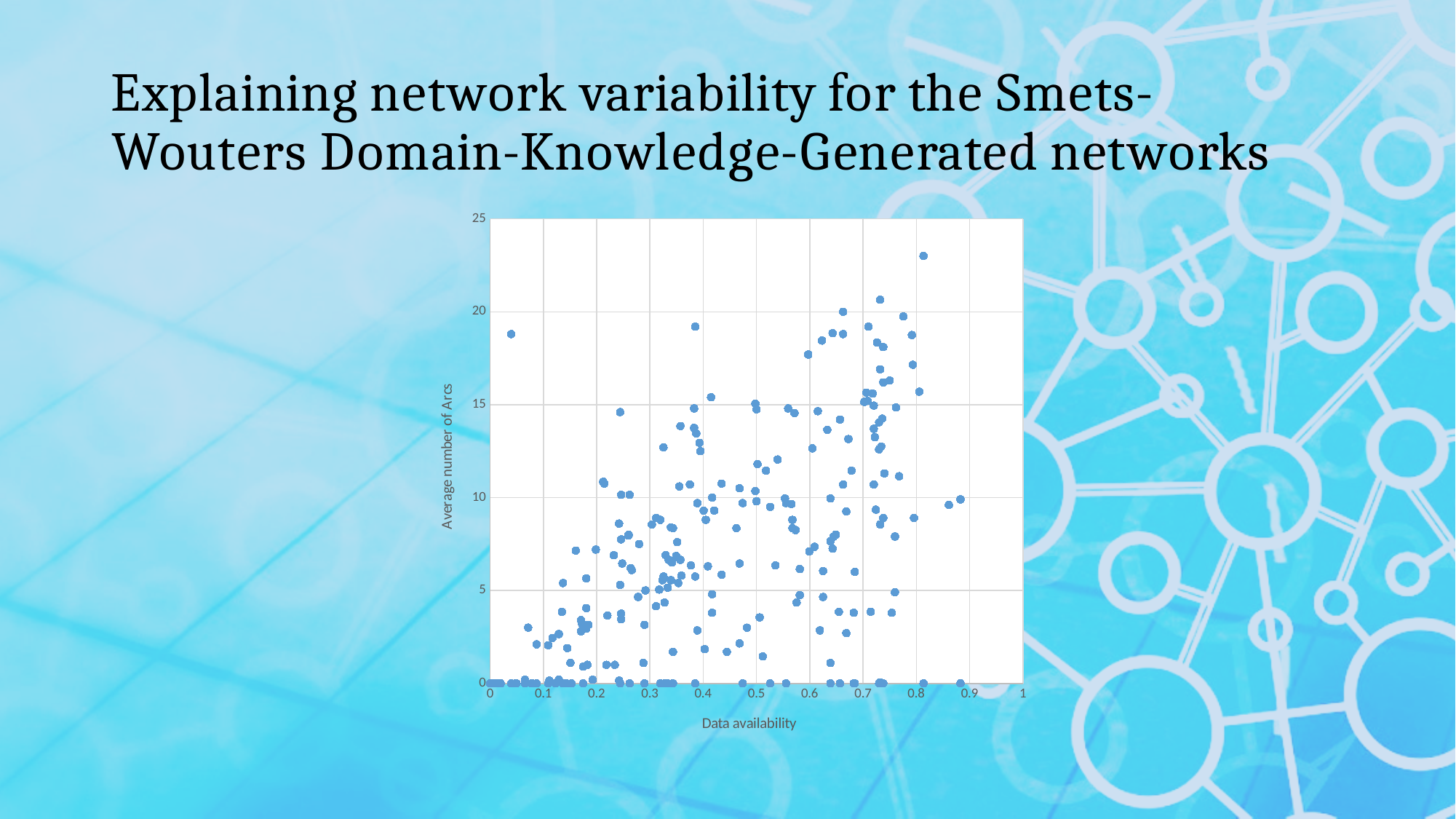

# Explaining network variability for the Smets-Wouters Domain-Knowledge-Generated networks

### Chart

| Category |  |
|---|---|